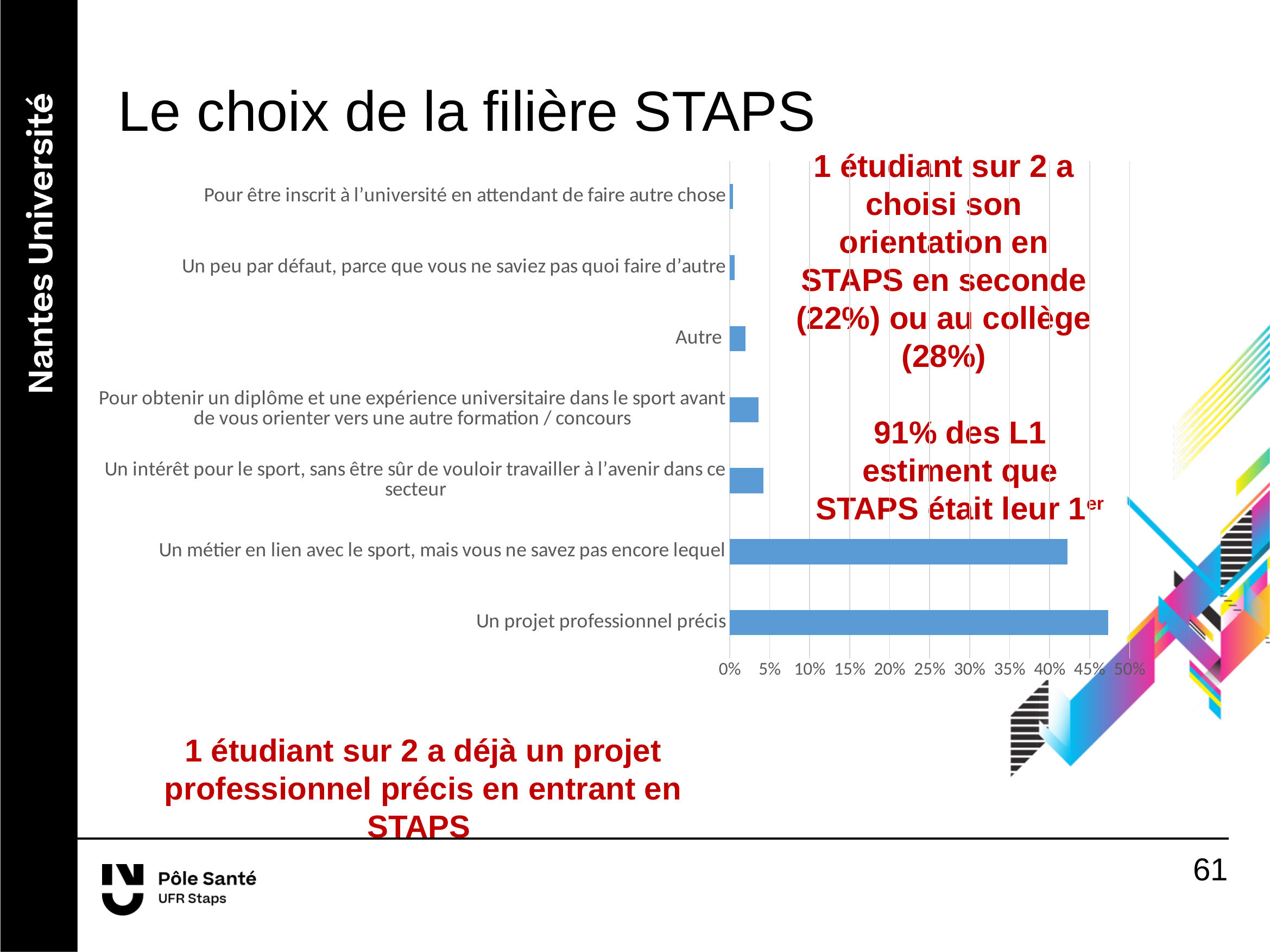

Le choix de la filière STAPS
1 étudiant sur 2 a choisi son orientation en STAPS en seconde (22%) ou au collège (28%)

### Chart

| Category |  |
|---|---|
| Un projet professionnel précis | 0.4734607218683652 |
| Un métier en lien avec le sport, mais vous ne savez pas encore lequel | 0.42250530785562634 |
| Un intérêt pour le sport, sans être sûr de vouloir travailler à l’avenir dans ce secteur | 0.04246284501061571 |
| Pour obtenir un diplôme et une expérience universitaire dans le sport avant de vous orienter vers une autre formation / concours | 0.036093418259023353 |
| Autre  | 0.02 |
| Un peu par défaut, parce que vous ne saviez pas quoi faire d’autre | 0.006369426751592357 |
| Pour être inscrit à l’université en attendant de faire autre chose | 0.004246284501061571 |
91% des L1 estiment que STAPS était leur 1er voeu
1 étudiant sur 2 a déjà un projet professionnel précis en entrant en STAPS
61